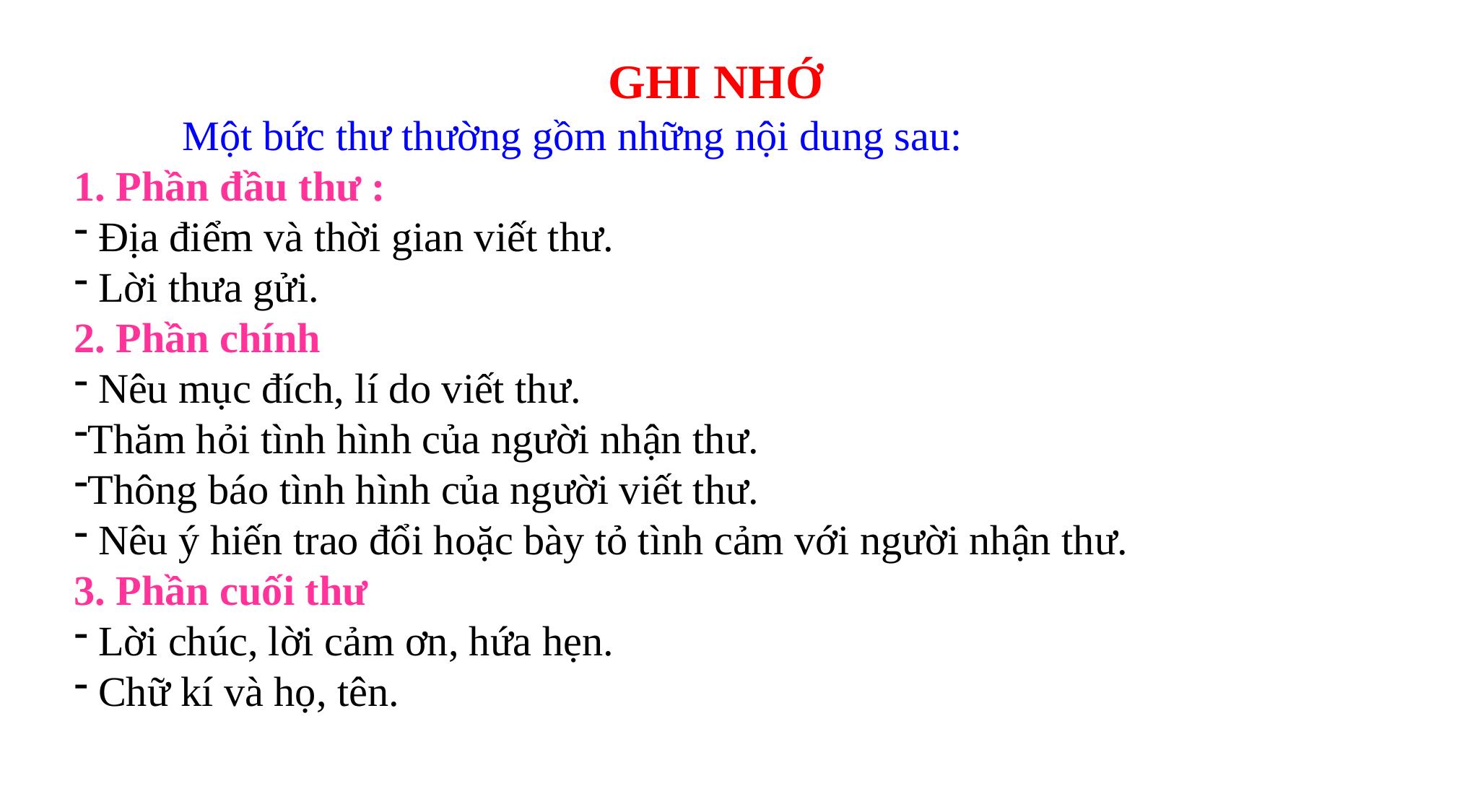

GHI NHỚ
	Một bức thư thường gồm những nội dung sau:
1. Phần đầu thư :
 Địa điểm và thời gian viết thư.
 Lời thưa gửi.
2. Phần chính
 Nêu mục đích, lí do viết thư.
Thăm hỏi tình hình của người nhận thư.
Thông báo tình hình của người viết thư.
 Nêu ý hiến trao đổi hoặc bày tỏ tình cảm với người nhận thư.
3. Phần cuối thư
 Lời chúc, lời cảm ơn, hứa hẹn.
 Chữ kí và họ, tên.
# II. Ghi nhớ